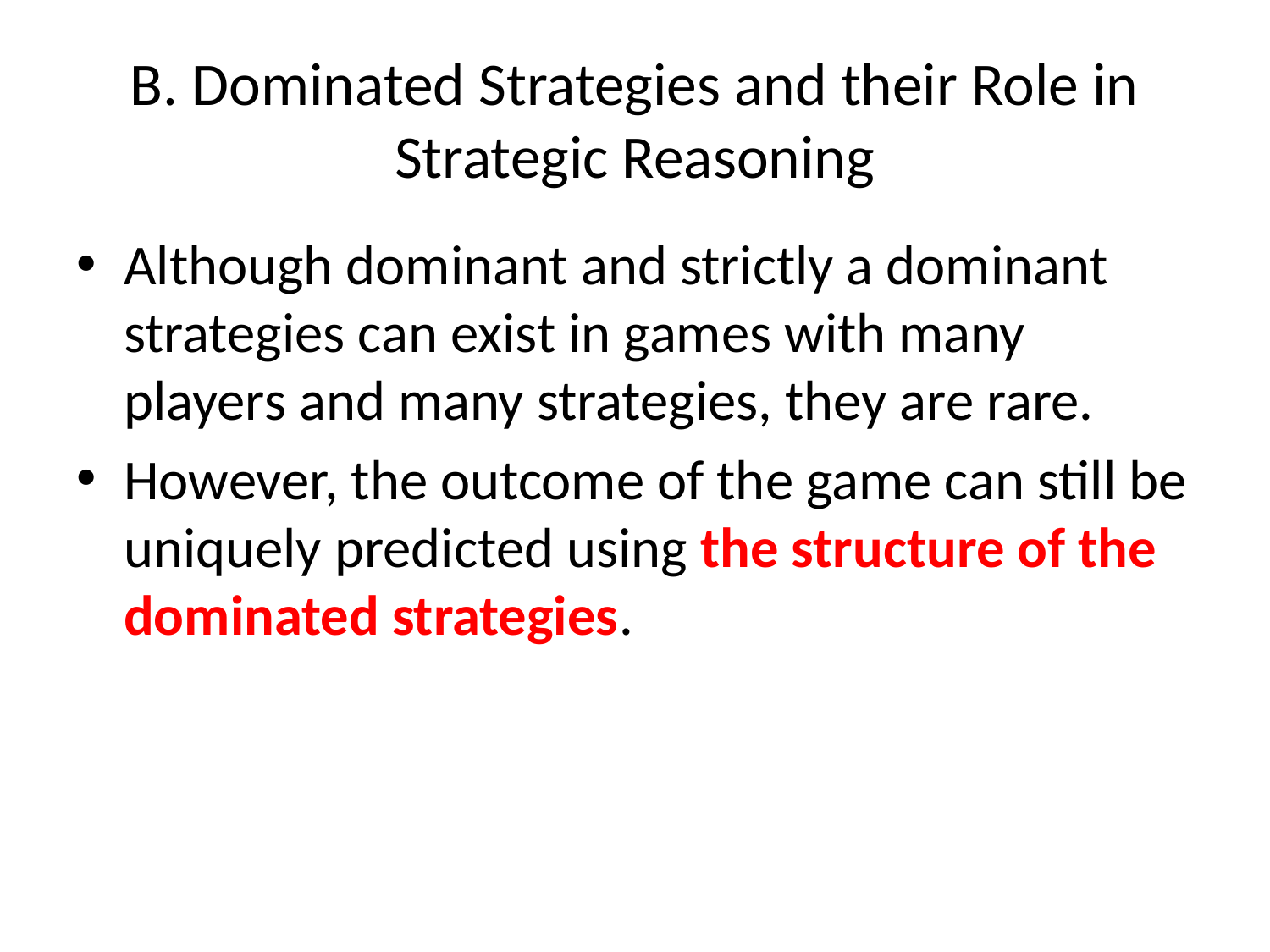

# B. Dominated Strategies and their Role in Strategic Reasoning
Although dominant and strictly a dominant strategies can exist in games with many players and many strategies, they are rare.
However, the outcome of the game can still be uniquely predicted using the structure of the dominated strategies.